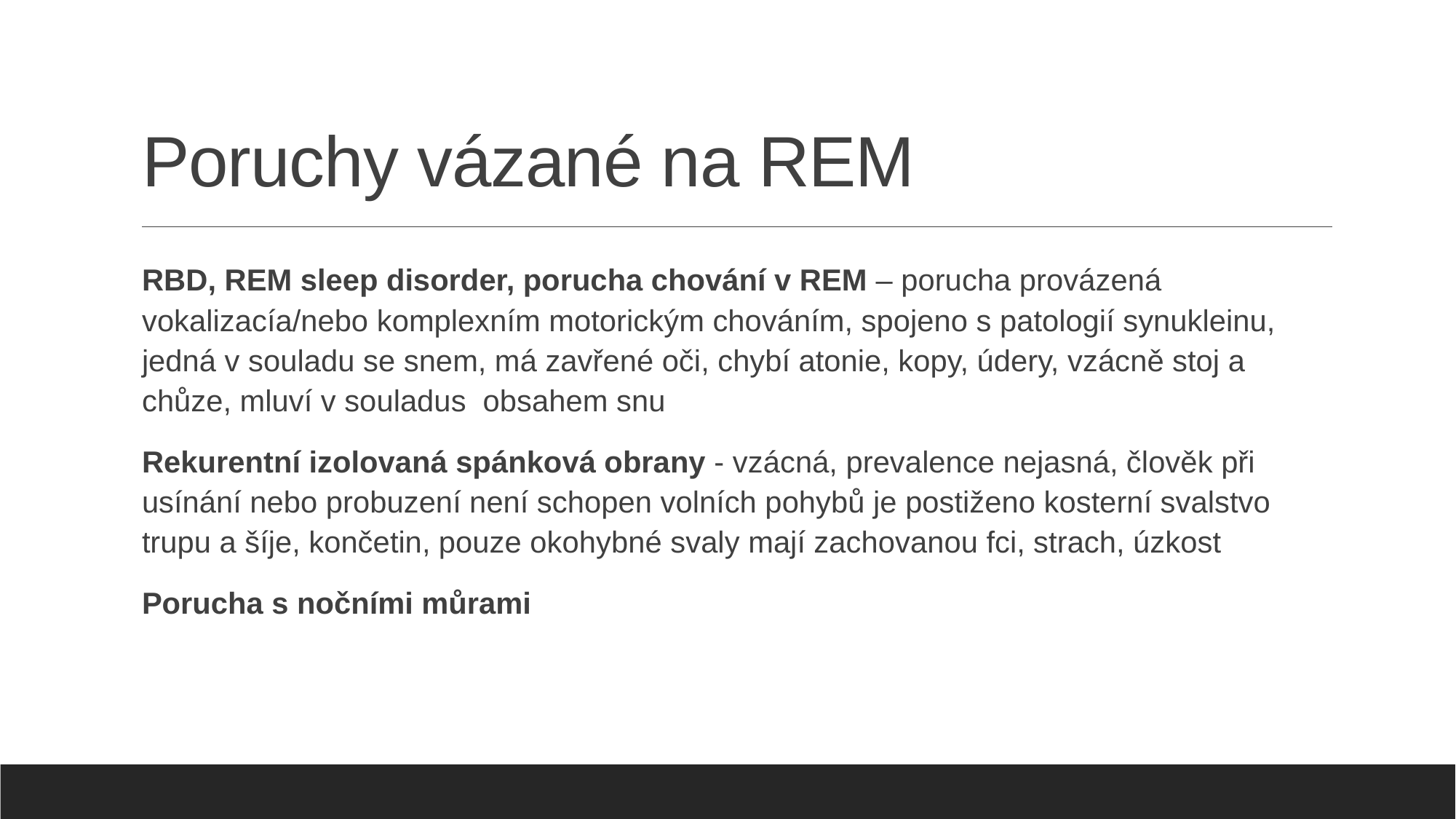

# Poruchy vázané na REM
RBD, REM sleep disorder, porucha chování v REM – porucha provázená vokalizacía/nebo komplexním motorickým chováním, spojeno s patologií synukleinu, jedná v souladu se snem, má zavřené oči, chybí atonie, kopy, údery, vzácně stoj a chůze, mluví v souladus  obsahem snu
Rekurentní izolovaná spánková obrany - vzácná, prevalence nejasná, člověk při usínání nebo probuzení není schopen volních pohybů je postiženo kosterní svalstvo trupu a šíje, končetin, pouze okohybné svaly mají zachovanou fci, strach, úzkost
Porucha s nočními můrami